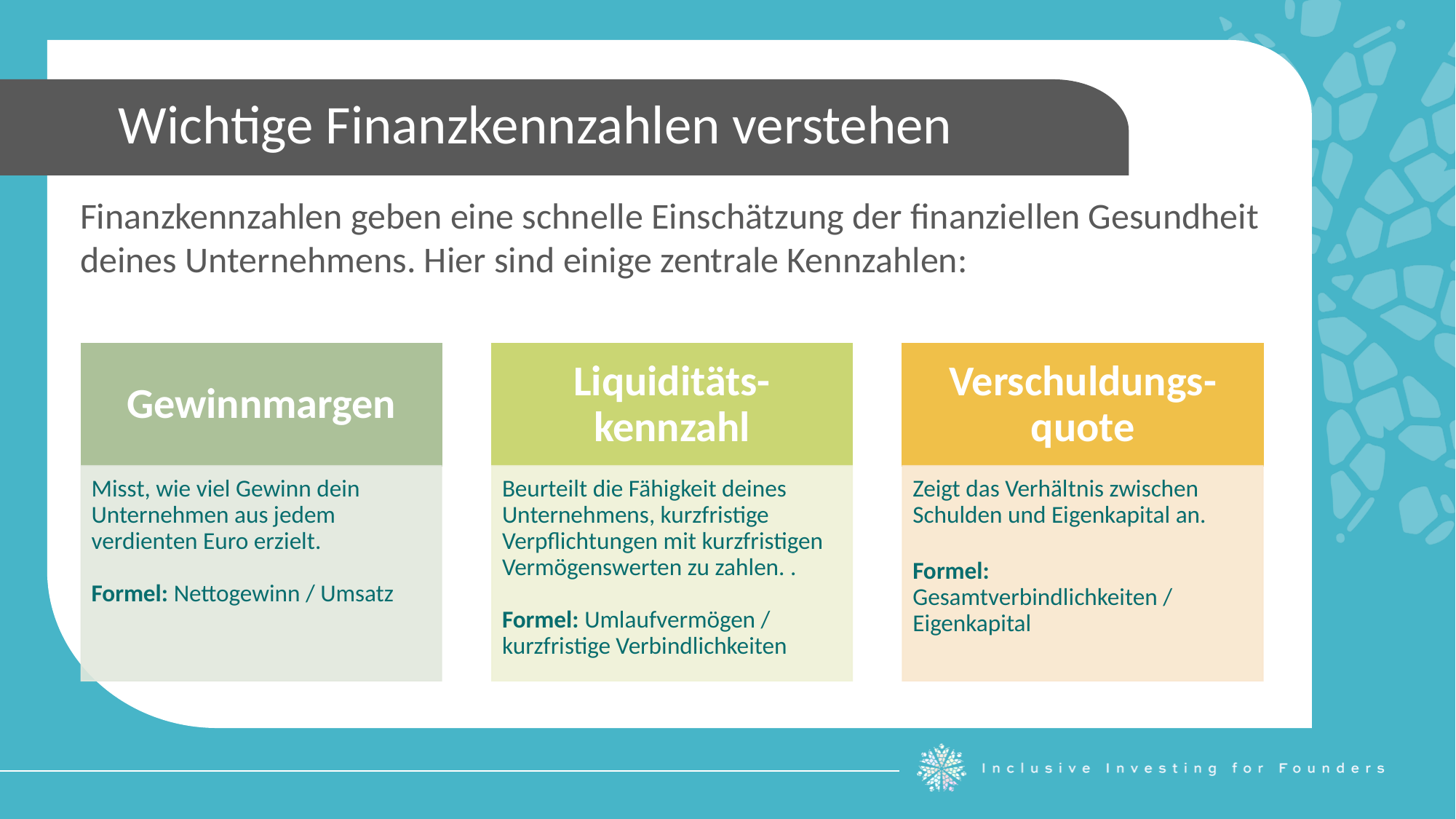

Wichtige Finanzkennzahlen verstehen
Finanzkennzahlen geben eine schnelle Einschätzung der finanziellen Gesundheit deines Unternehmens. Hier sind einige zentrale Kennzahlen:
Gewinnmargen
Misst, wie viel Gewinn dein Unternehmen aus jedem verdienten Euro erzielt.
Formel: Nettogewinn / Umsatz
Liquiditäts-kennzahl
Beurteilt die Fähigkeit deines Unternehmens, kurzfristige Verpflichtungen mit kurzfristigen Vermögenswerten zu zahlen. .
Formel: Umlaufvermögen / kurzfristige Verbindlichkeiten
Verschuldungs-quote
Zeigt das Verhältnis zwischen Schulden und Eigenkapital an.
Formel: Gesamtverbindlichkeiten / Eigenkapital